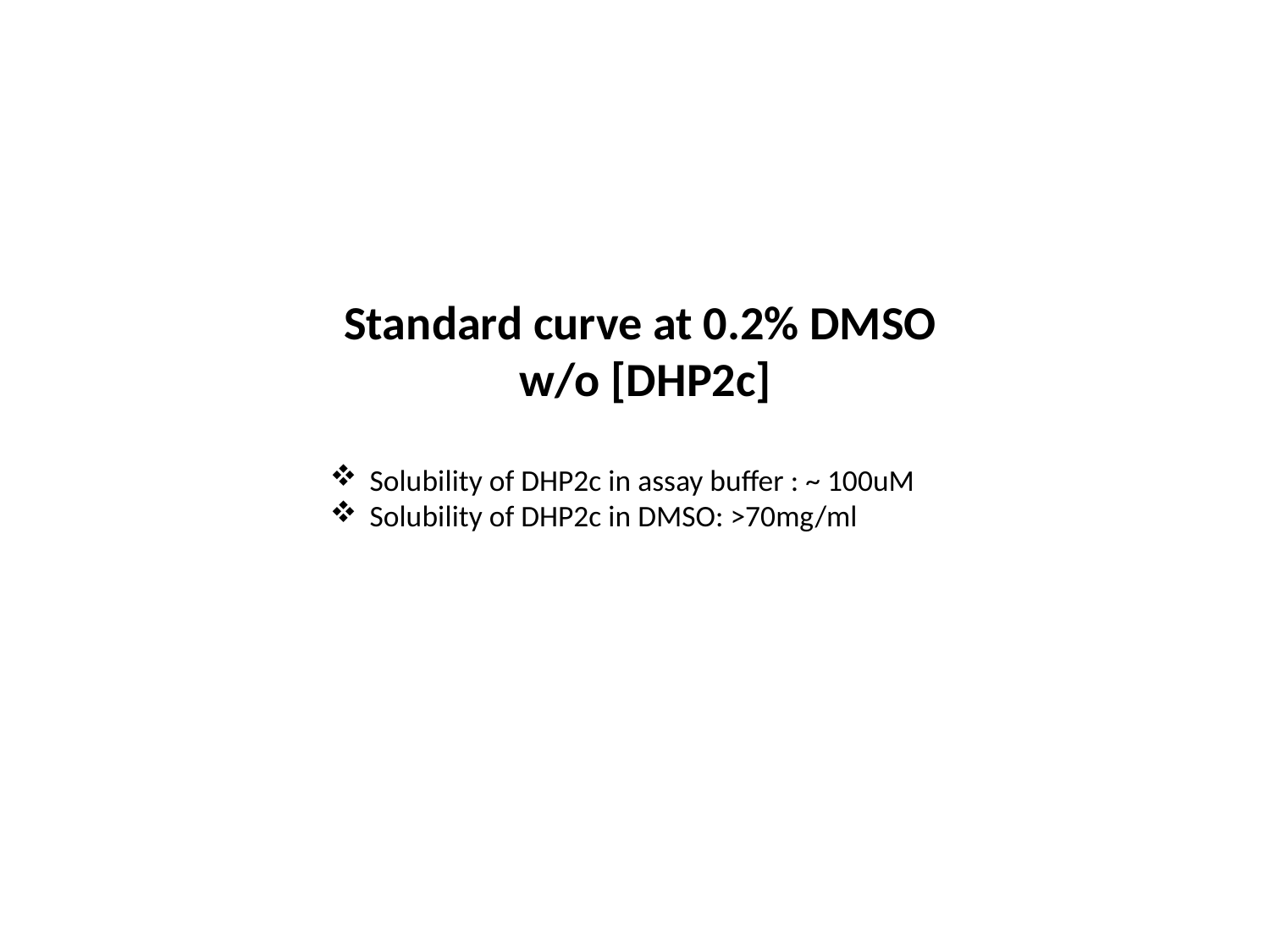

Standard curve at 0.2% DMSO
w/o [DHP2c]
Solubility of DHP2c in assay buffer : ~ 100uM
Solubility of DHP2c in DMSO: >70mg/ml